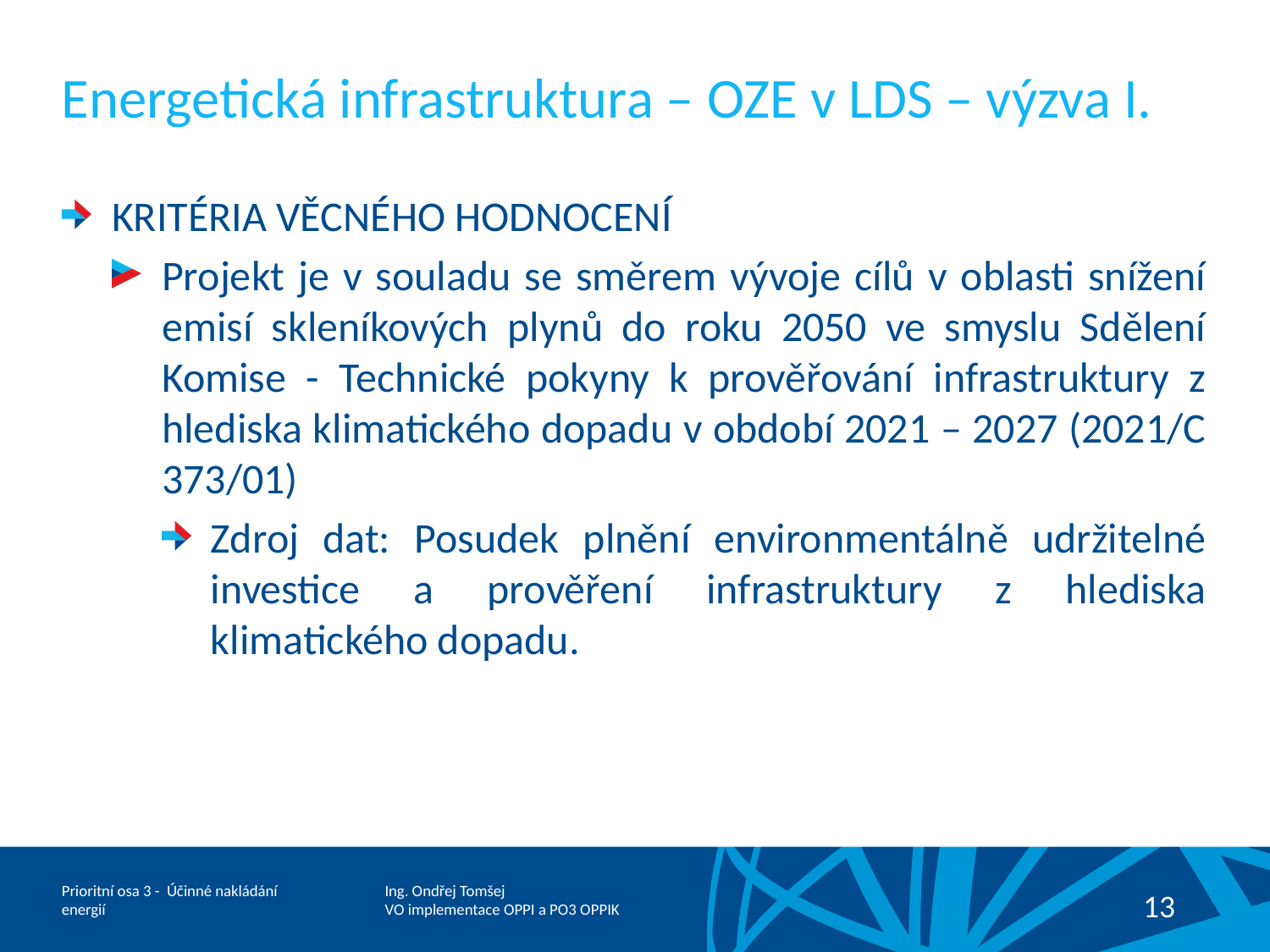

# Energetická infrastruktura – OZE v LDS – výzva I.
KRITÉRIA VĚCNÉHO HODNOCENÍ
Projekt je v souladu se směrem vývoje cílů v oblasti snížení emisí skleníkových plynů do roku 2050 ve smyslu Sdělení Komise - Technické pokyny k prověřování infrastruktury z hlediska klimatického dopadu v období 2021 – 2027 (2021/C 373/01)
Zdroj dat: Posudek plnění environmentálně udržitelné investice a prověření infrastruktury z hlediska klimatického dopadu.